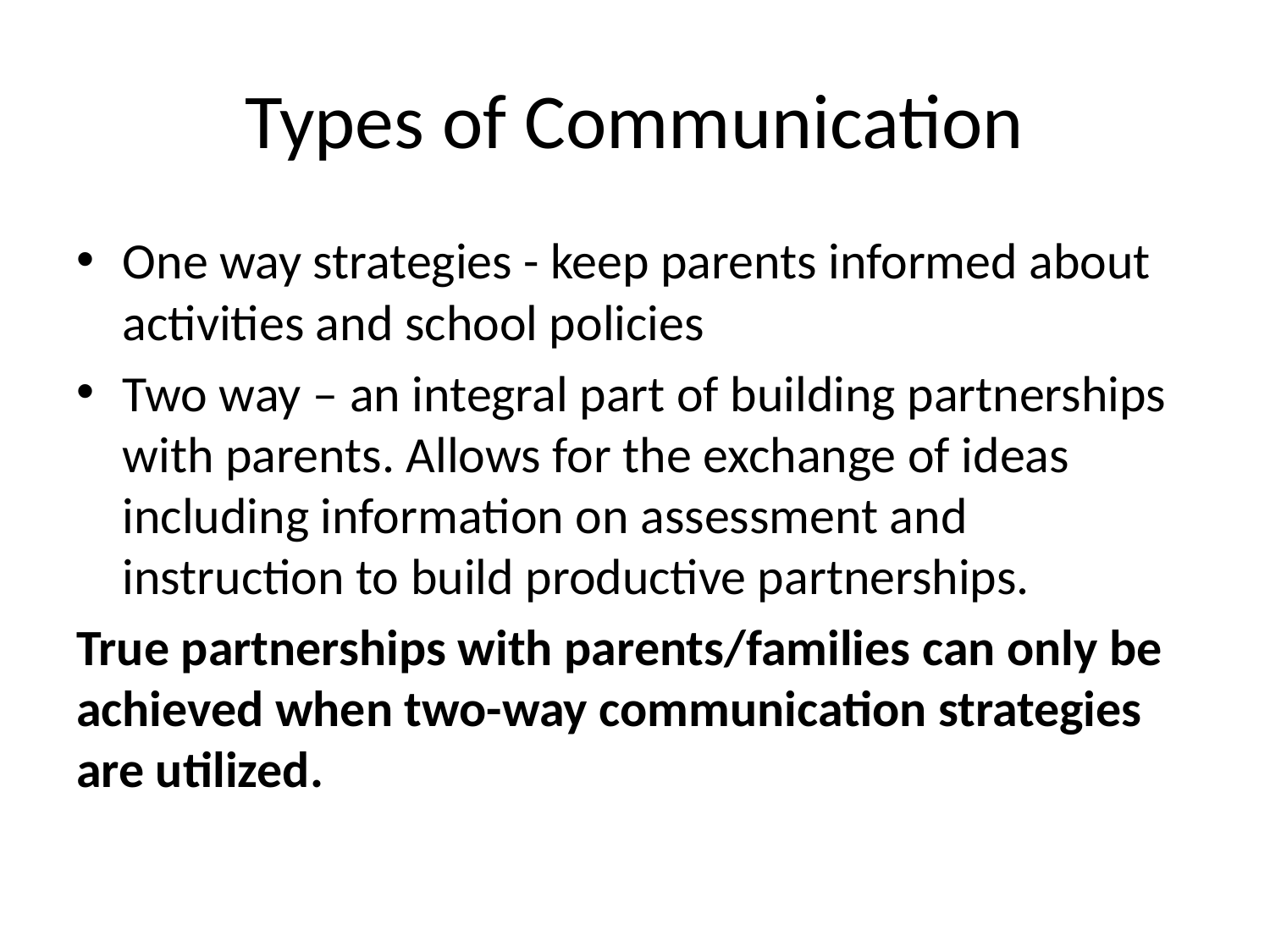

# Types of Communication
One way strategies - keep parents informed about activities and school policies
Two way – an integral part of building partnerships with parents. Allows for the exchange of ideas including information on assessment and instruction to build productive partnerships.
True partnerships with parents/families can only be achieved when two-way communication strategies are utilized.